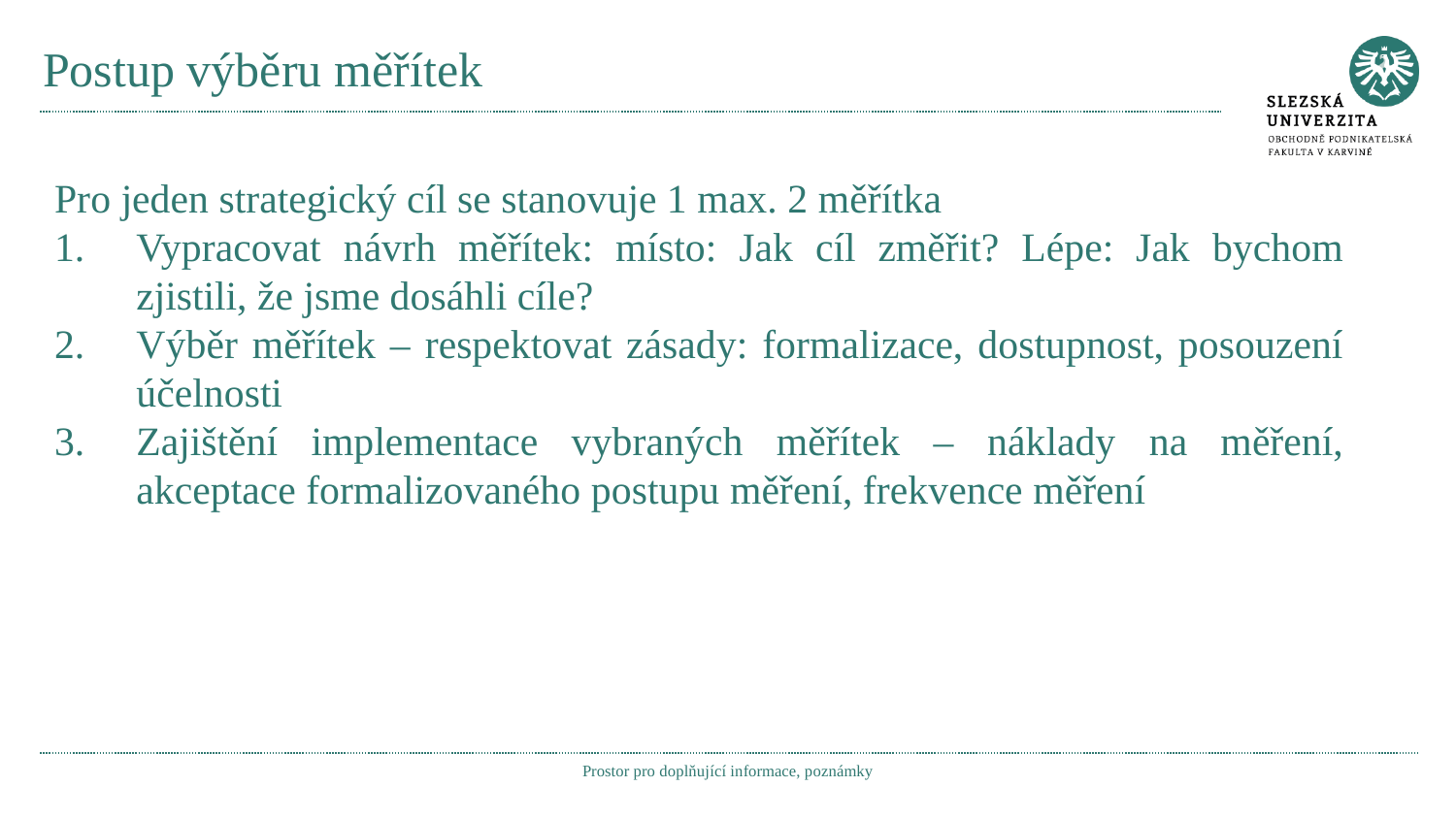

# Postup výběru měřítek
Pro jeden strategický cíl se stanovuje 1 max. 2 měřítka
Vypracovat návrh měřítek: místo: Jak cíl změřit? Lépe: Jak bychom zjistili, že jsme dosáhli cíle?
Výběr měřítek – respektovat zásady: formalizace, dostupnost, posouzení účelnosti
Zajištění implementace vybraných měřítek – náklady na měření, akceptace formalizovaného postupu měření, frekvence měření
Prostor pro doplňující informace, poznámky